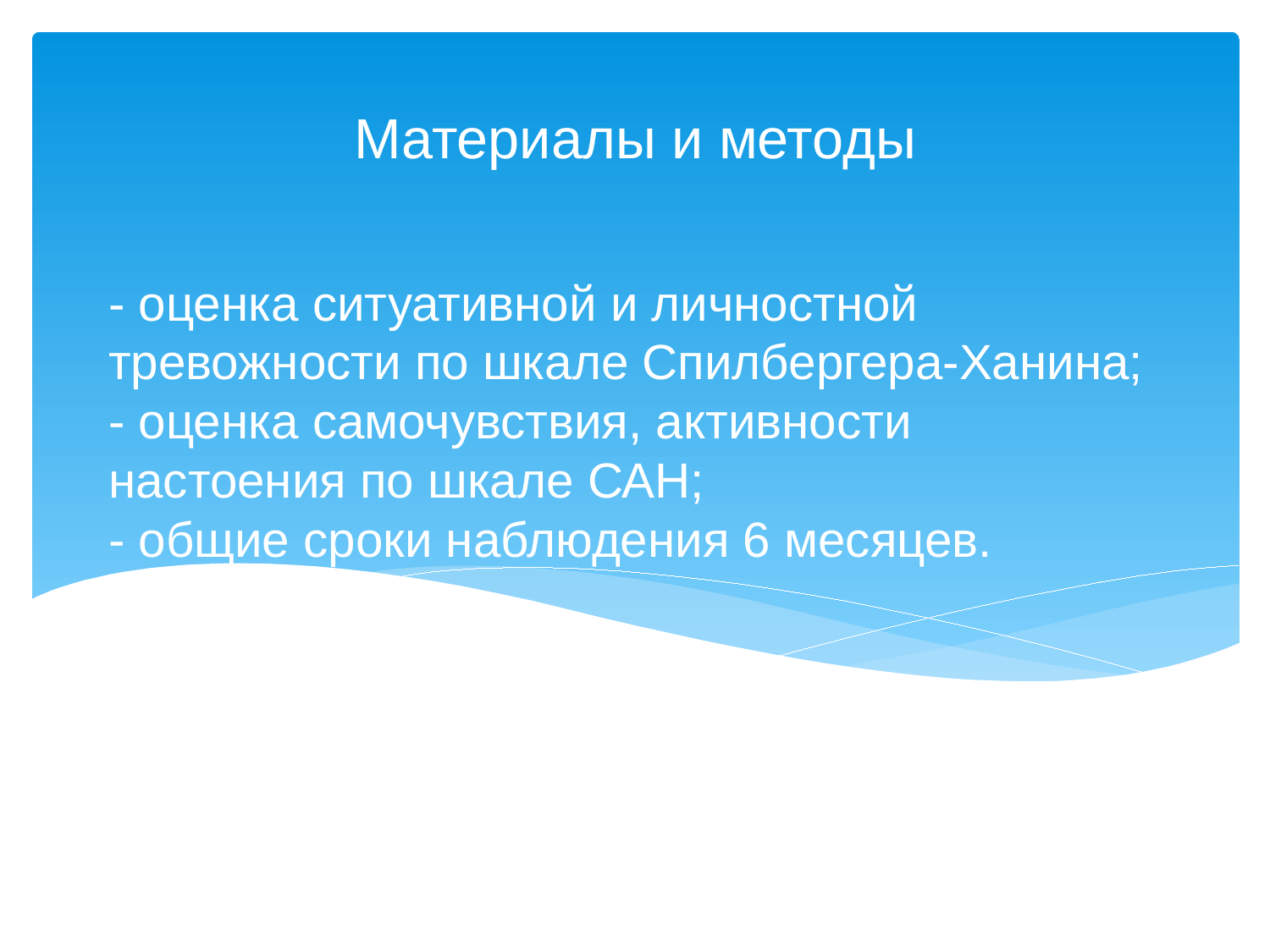

Материалы и методы
# - оценка ситуативной и личностной тревожности по шкале Спилбергера-Ханина; - оценка самочувствия, активности настоения по шкале САН; - общие сроки наблюдения 6 месяцев.